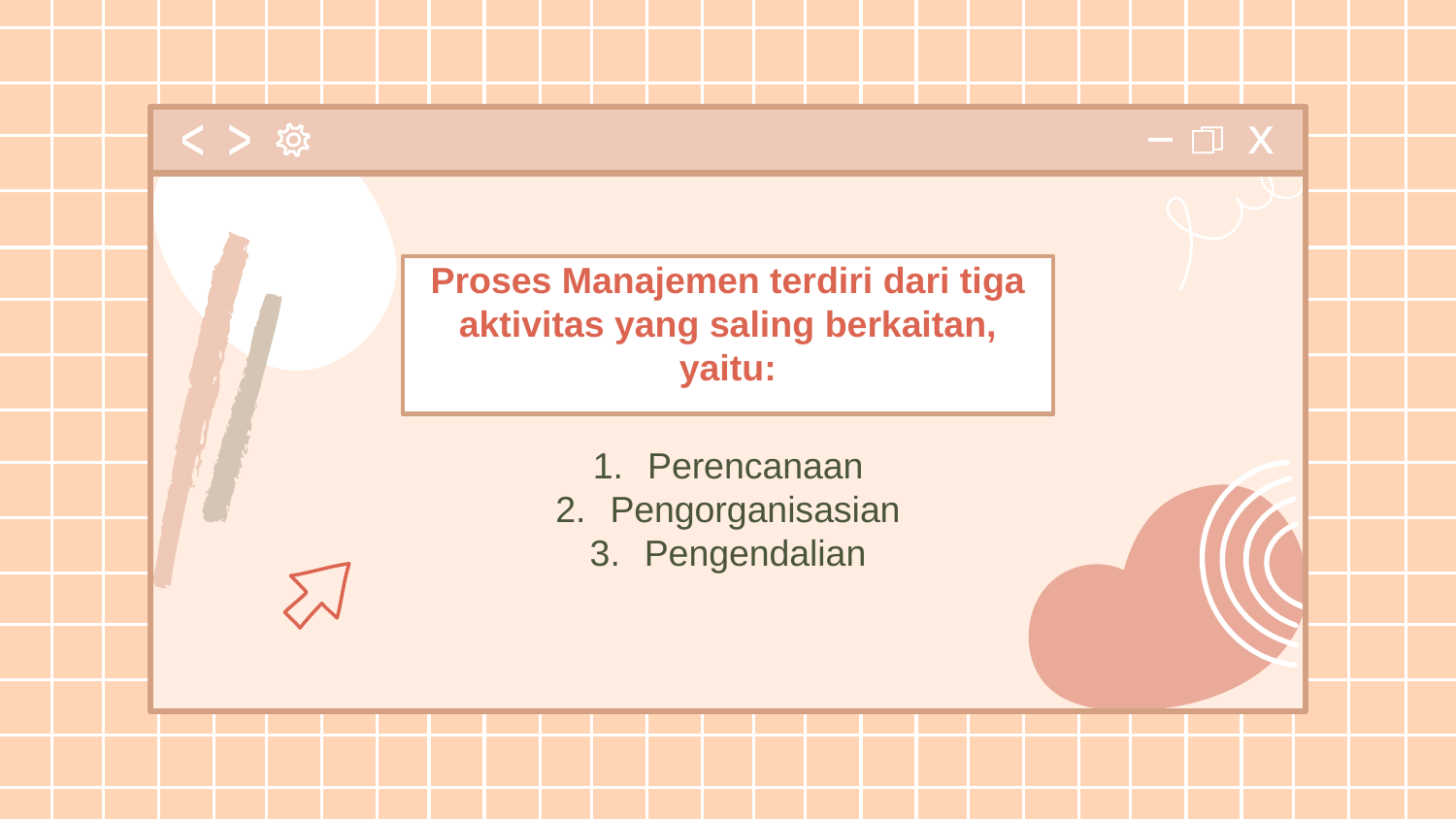

# Proses Manajemen terdiri dari tiga aktivitas yang saling berkaitan, yaitu:
Perencanaan
Pengorganisasian
Pengendalian